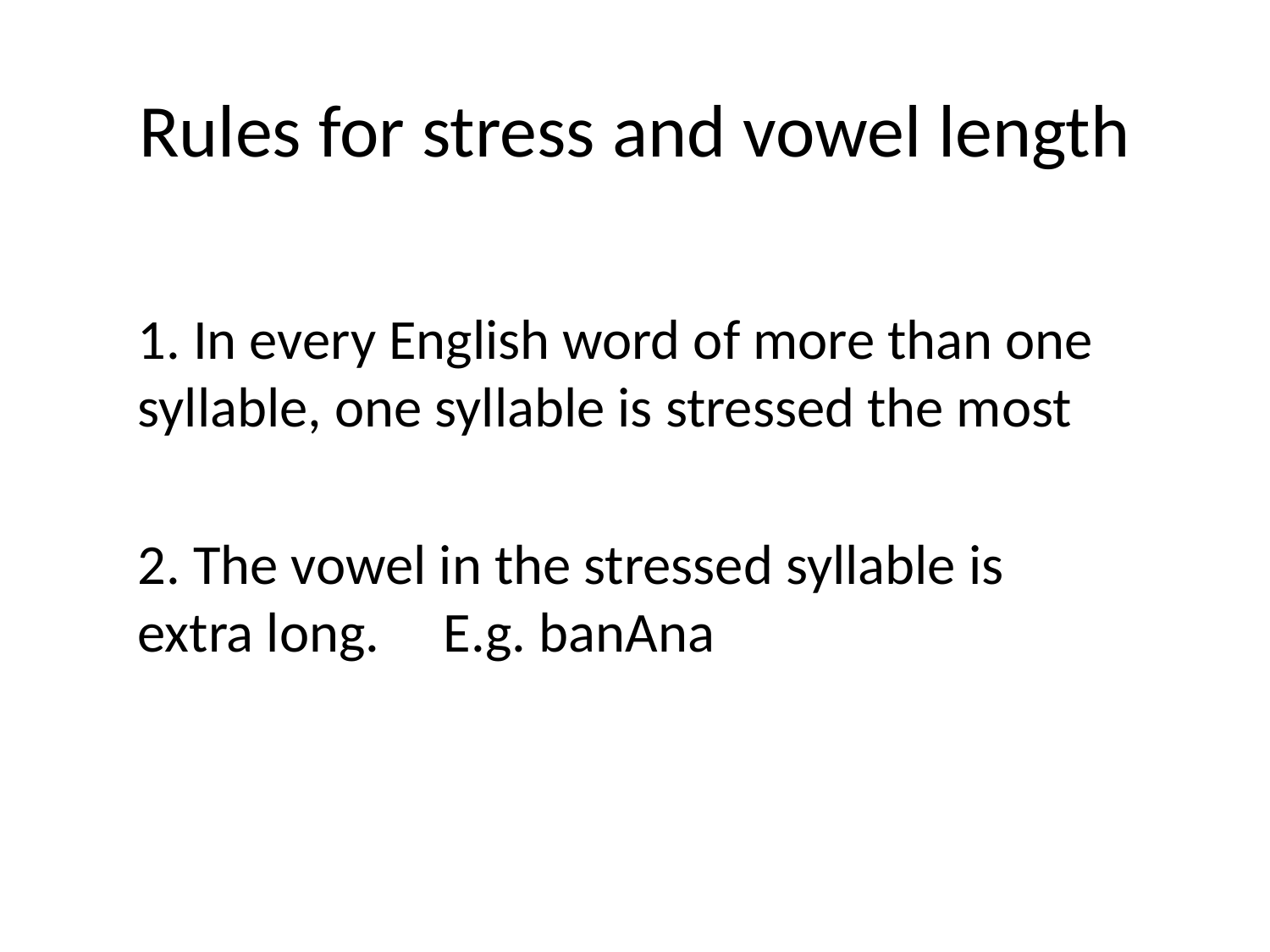

# Rules for stress and vowel length
1. In every English word of more than one syllable, one syllable is stressed the most

2. The vowel in the stressed syllable is extra long.     E.g. banAna